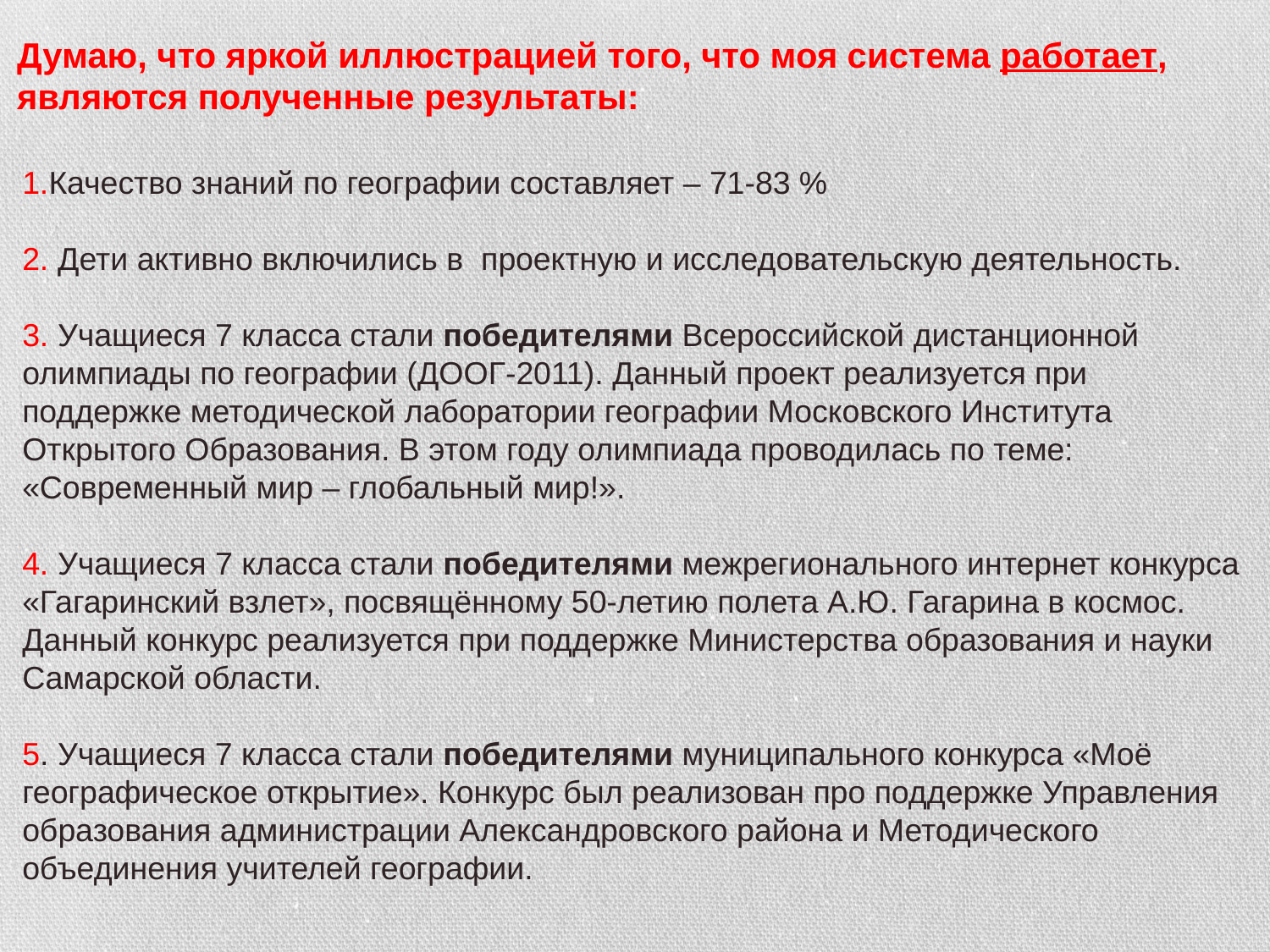

Думаю, что яркой иллюстрацией того, что моя система работает, являются полученные результаты:
1.Качество знаний по географии составляет – 71-83 %

2. Дети активно включились в  проектную и исследовательскую деятельность.

3. Учащиеся 7 класса стали победителями Всероссийской дистанционной олимпиады по географии (ДООГ-2011). Данный проект реализуется при поддержке методической лаборатории географии Московского Института Открытого Образования. В этом году олимпиада проводилась по теме: «Современный мир – глобальный мир!».

4. Учащиеся 7 класса стали победителями межрегионального интернет конкурса «Гагаринский взлет», посвящённому 50-летию полета А.Ю. Гагарина в космос. Данный конкурс реализуется при поддержке Министерства образования и науки Самарской области.

5. Учащиеся 7 класса стали победителями муниципального конкурса «Моё географическое открытие». Конкурс был реализован про поддержке Управления образования администрации Александровского района и Методического объединения учителей географии.